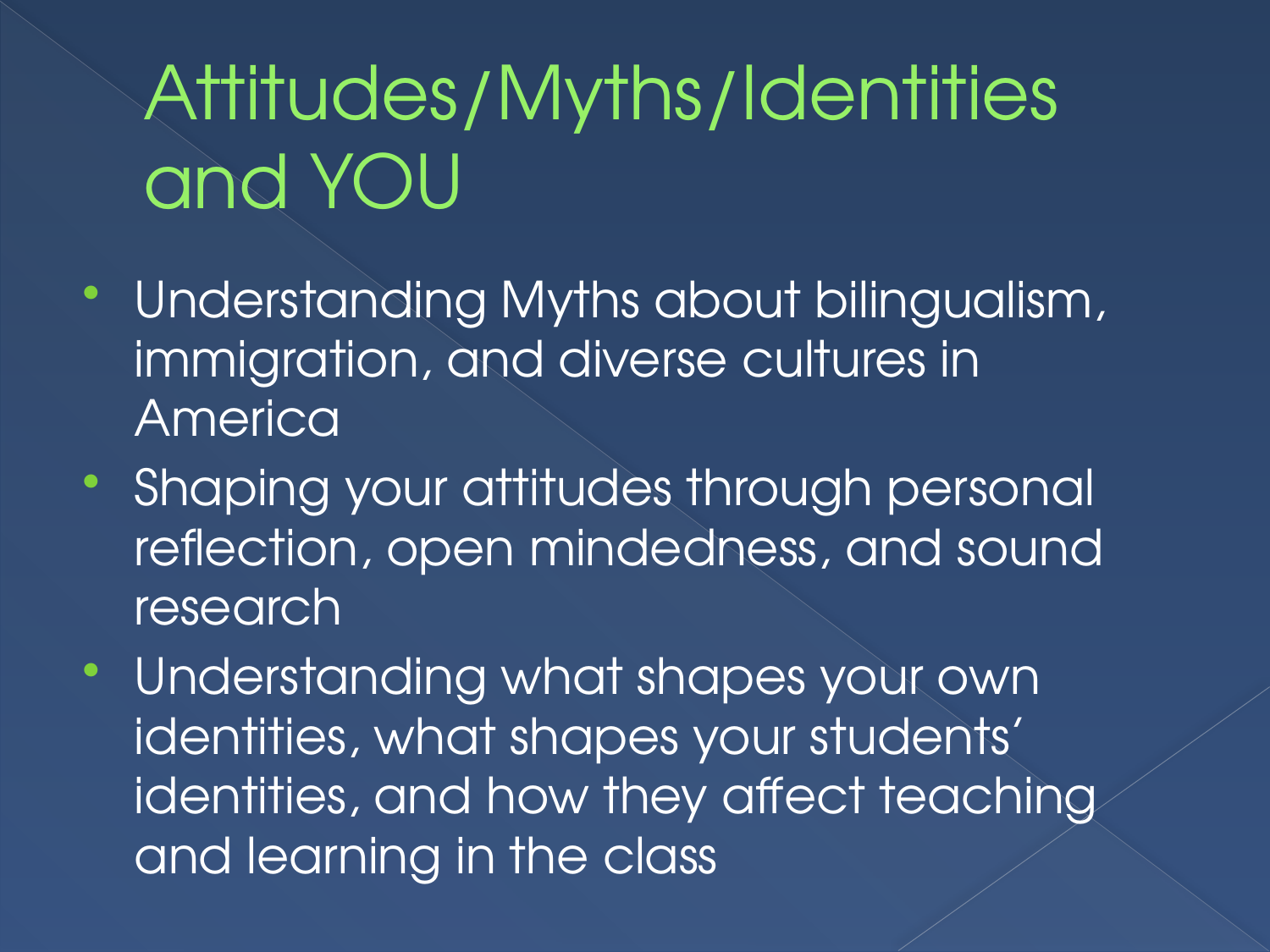

# Attitudes/Myths/Identities and YOU
Understanding Myths about bilingualism, immigration, and diverse cultures in America
Shaping your attitudes through personal reflection, open mindedness, and sound research
Understanding what shapes your own identities, what shapes your students’ identities, and how they affect teaching and learning in the class